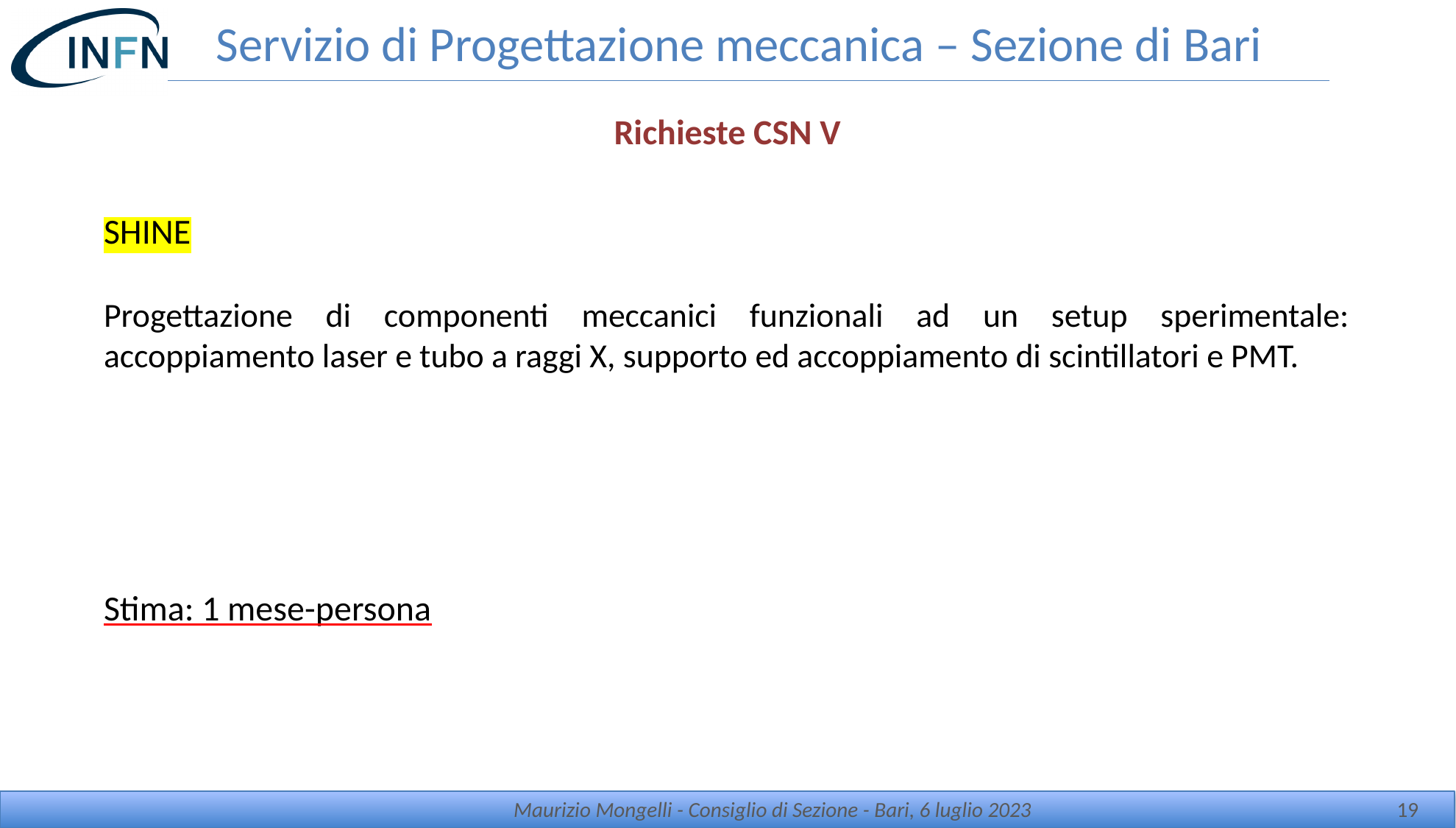

# Servizio di Progettazione meccanica – Sezione di Bari
Richieste CSN V

SHINE

Progettazione di componenti meccanici funzionali ad un setup sperimentale: accoppiamento laser e tubo a raggi X, supporto ed accoppiamento di scintillatori e PMT.

Stima: 1 mese-persona
Maurizio Mongelli - Consiglio di Sezione - Bari, 6 luglio 2023
19